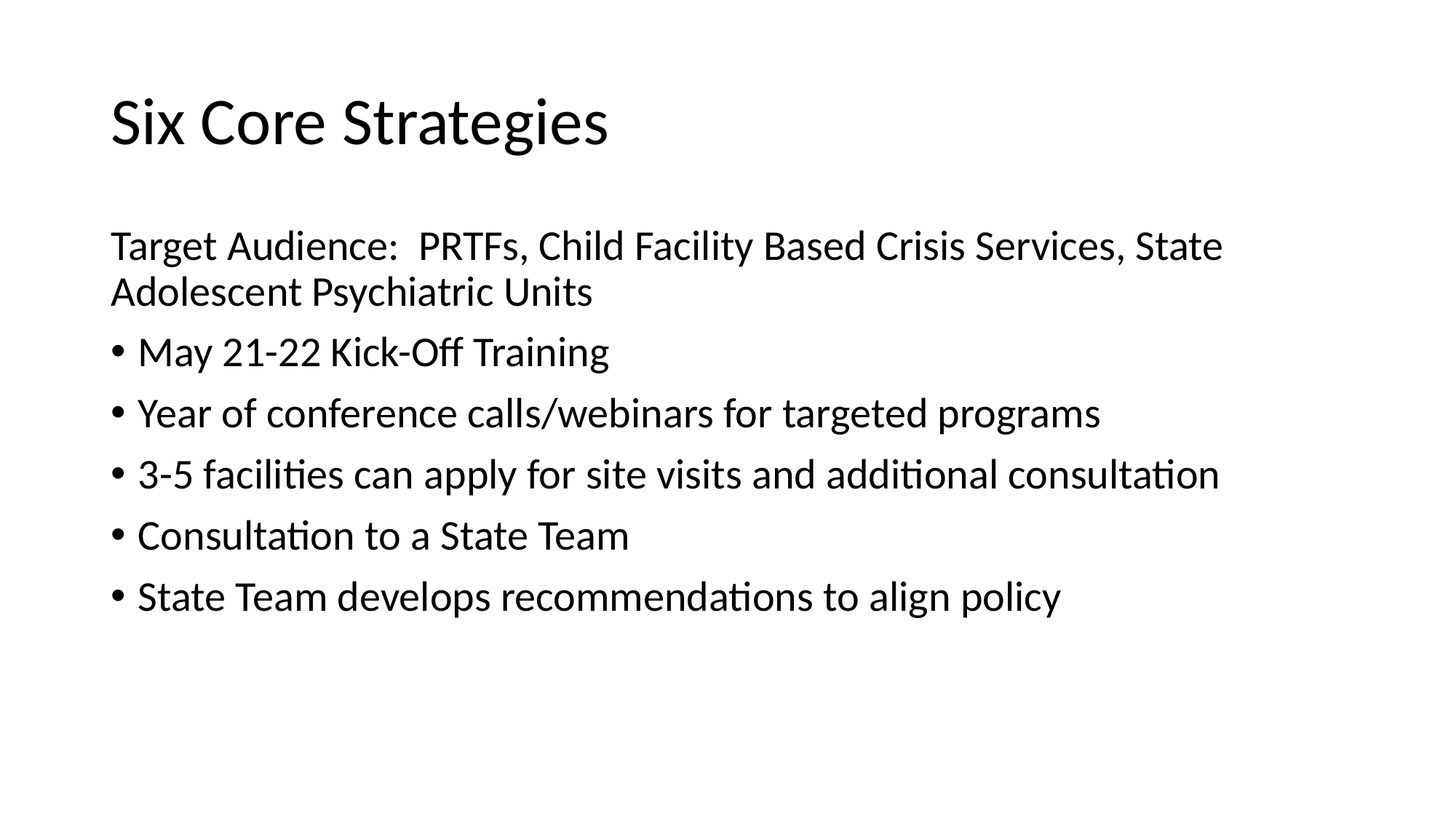

# Six Core Strategies
Target Audience:  PRTFs, Child Facility Based Crisis Services, State Adolescent Psychiatric Units
May 21-22 Kick-Off Training
Year of conference calls/webinars for targeted programs
3-5 facilities can apply for site visits and additional consultation
Consultation to a State Team
State Team develops recommendations to align policy